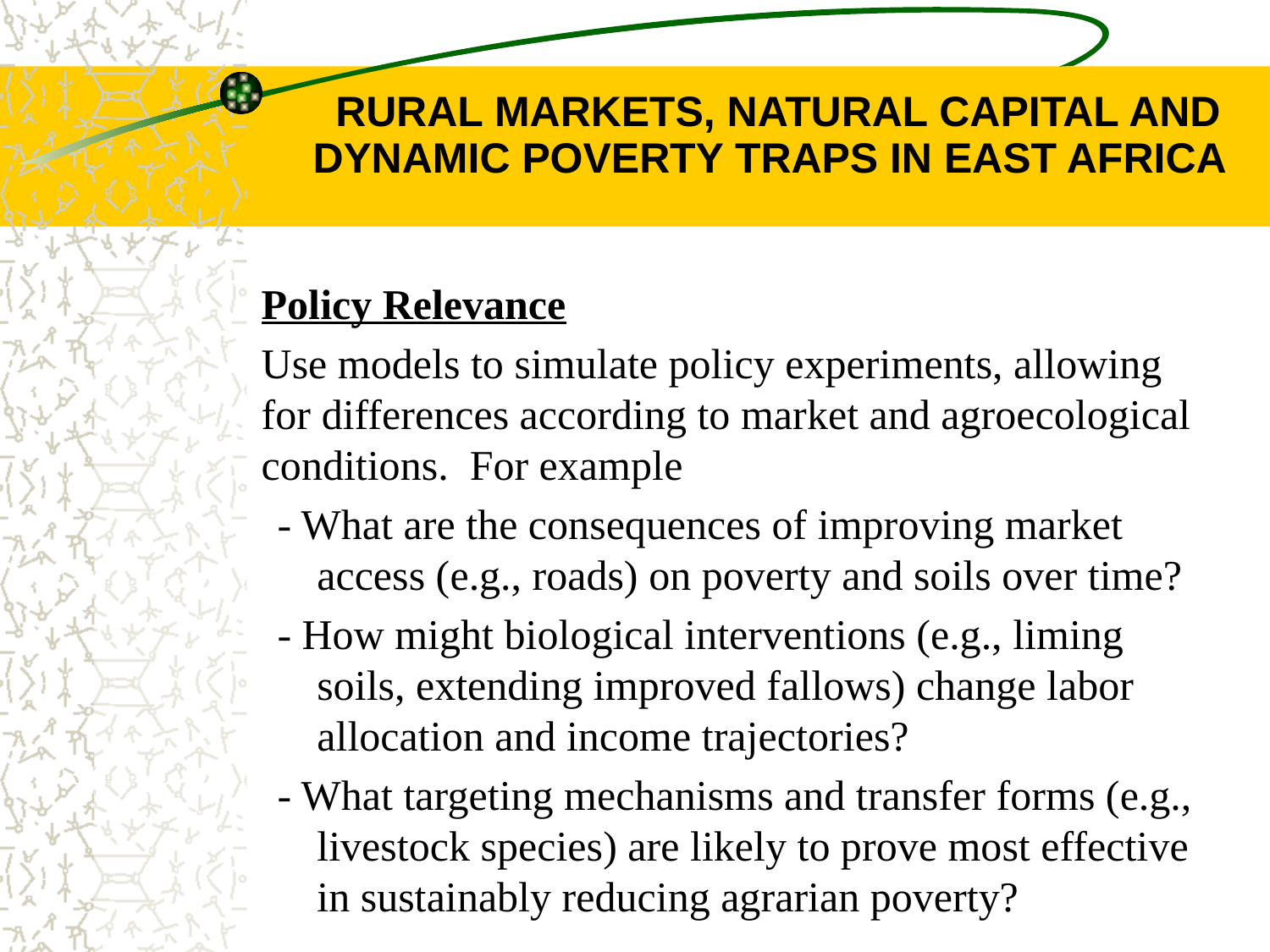

# RURAL MARKETS, NATURAL CAPITAL AND DYNAMIC POVERTY TRAPS IN EAST AFRICA

	Policy Relevance
	Use models to simulate policy experiments, allowing for differences according to market and agroecological conditions.  For example
- What are the consequences of improving market 	access (e.g., roads) on poverty and soils over time?
- How might biological interventions (e.g., liming soils, extending improved fallows) change labor allocation and income trajectories?
- What targeting mechanisms and transfer forms (e.g., livestock species) are likely to prove most effective in sustainably reducing agrarian poverty?